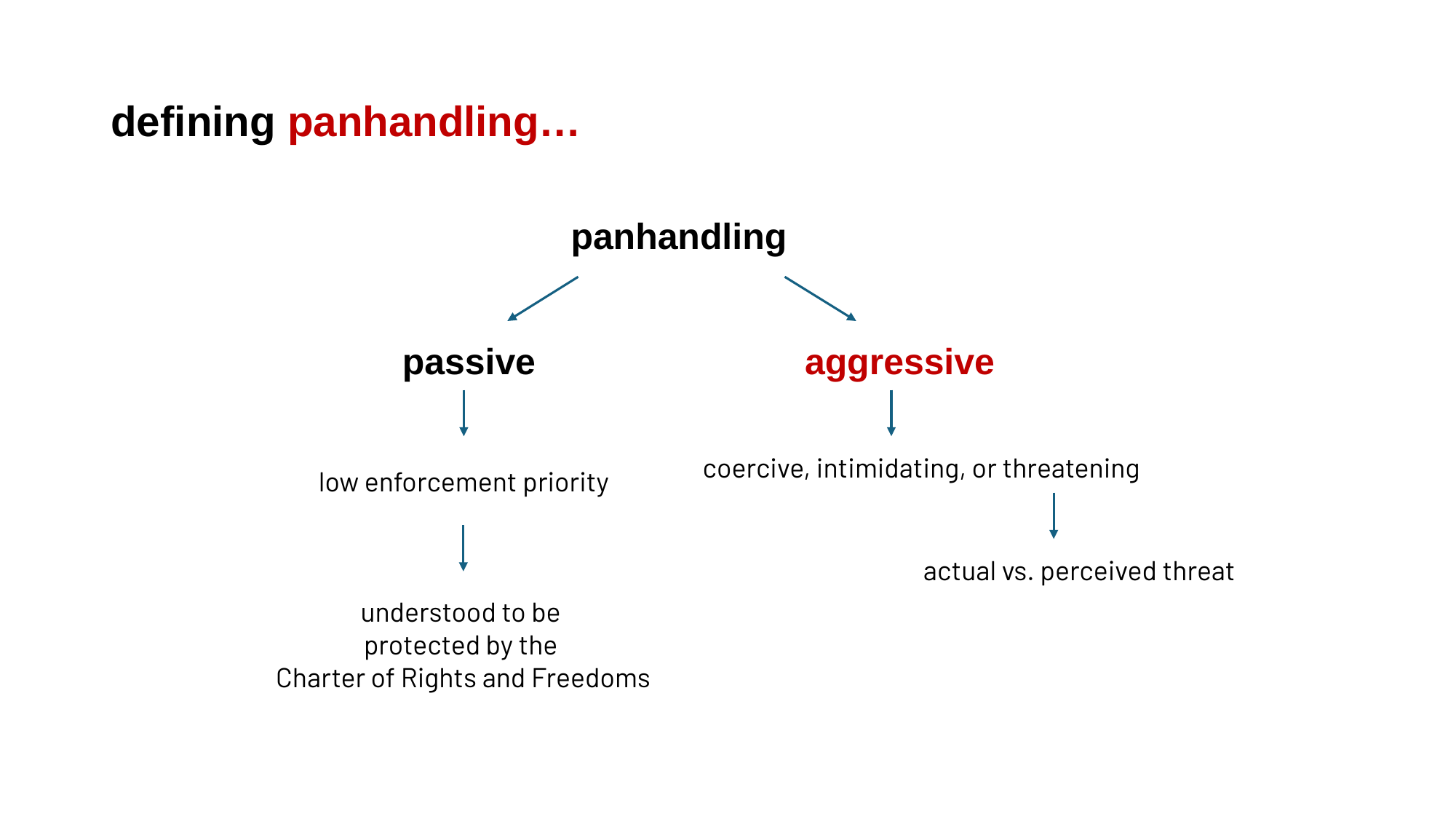

# defining panhandling…
panhandling
aggressive
passive
coercive, intimidating, or threatening
low enforcement priority
actual vs. perceived threat
understood to be
protected by the
Charter of Rights and Freedoms